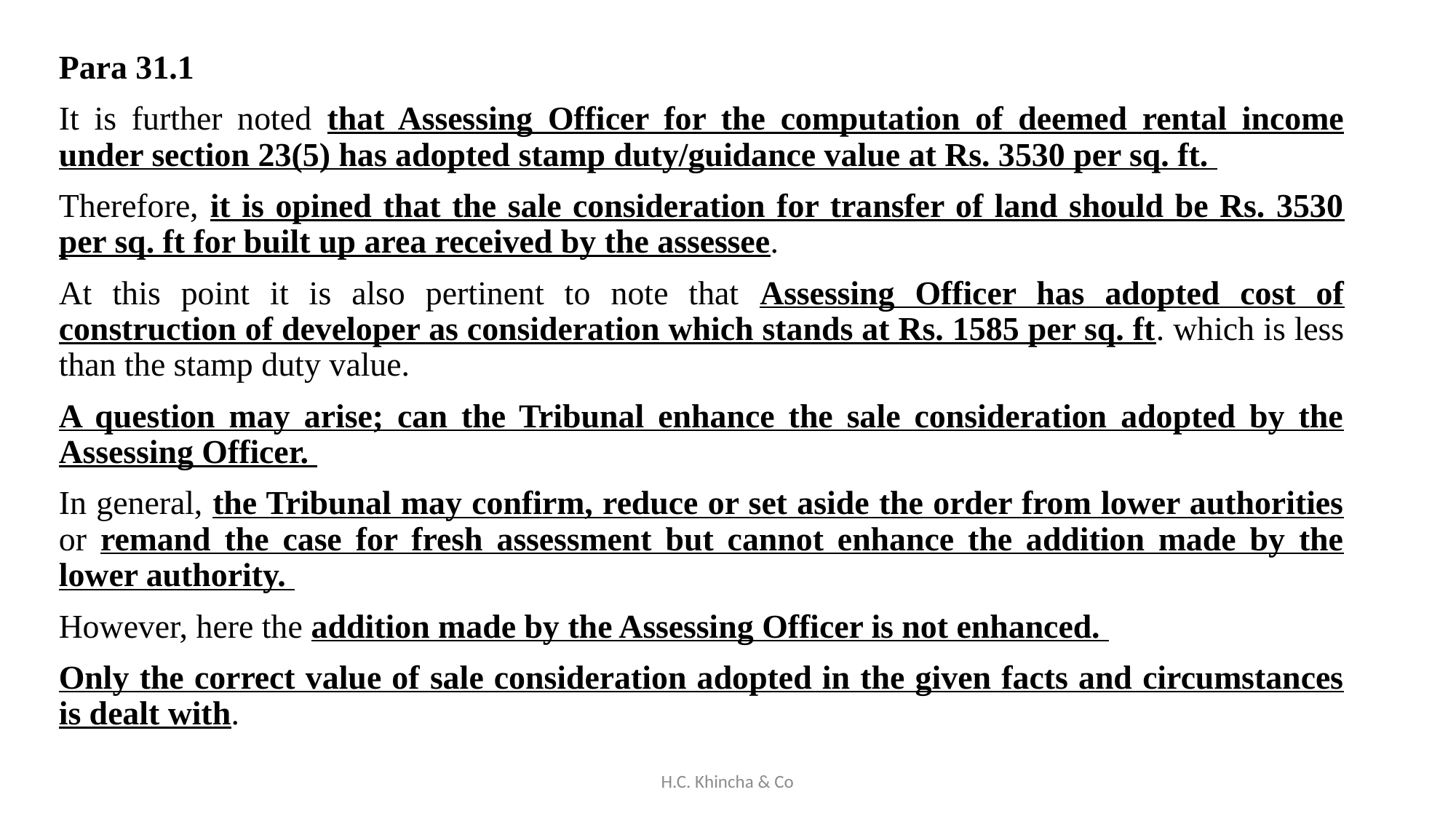

Para 31.1
It is further noted that Assessing Officer for the computation of deemed rental income under section 23(5) has adopted stamp duty/guidance value at Rs. 3530 per sq. ft.
Therefore, it is opined that the sale consideration for transfer of land should be Rs. 3530 per sq. ft for built up area received by the assessee.
At this point it is also pertinent to note that Assessing Officer has adopted cost of construction of developer as consideration which stands at Rs. 1585 per sq. ft. which is less than the stamp duty value.
A question may arise; can the Tribunal enhance the sale consideration adopted by the Assessing Officer.
In general, the Tribunal may confirm, reduce or set aside the order from lower authorities or remand the case for fresh assessment but cannot enhance the addition made by the lower authority.
However, here the addition made by the Assessing Officer is not enhanced.
Only the correct value of sale consideration adopted in the given facts and circumstances is dealt with.
H.C. Khincha & Co